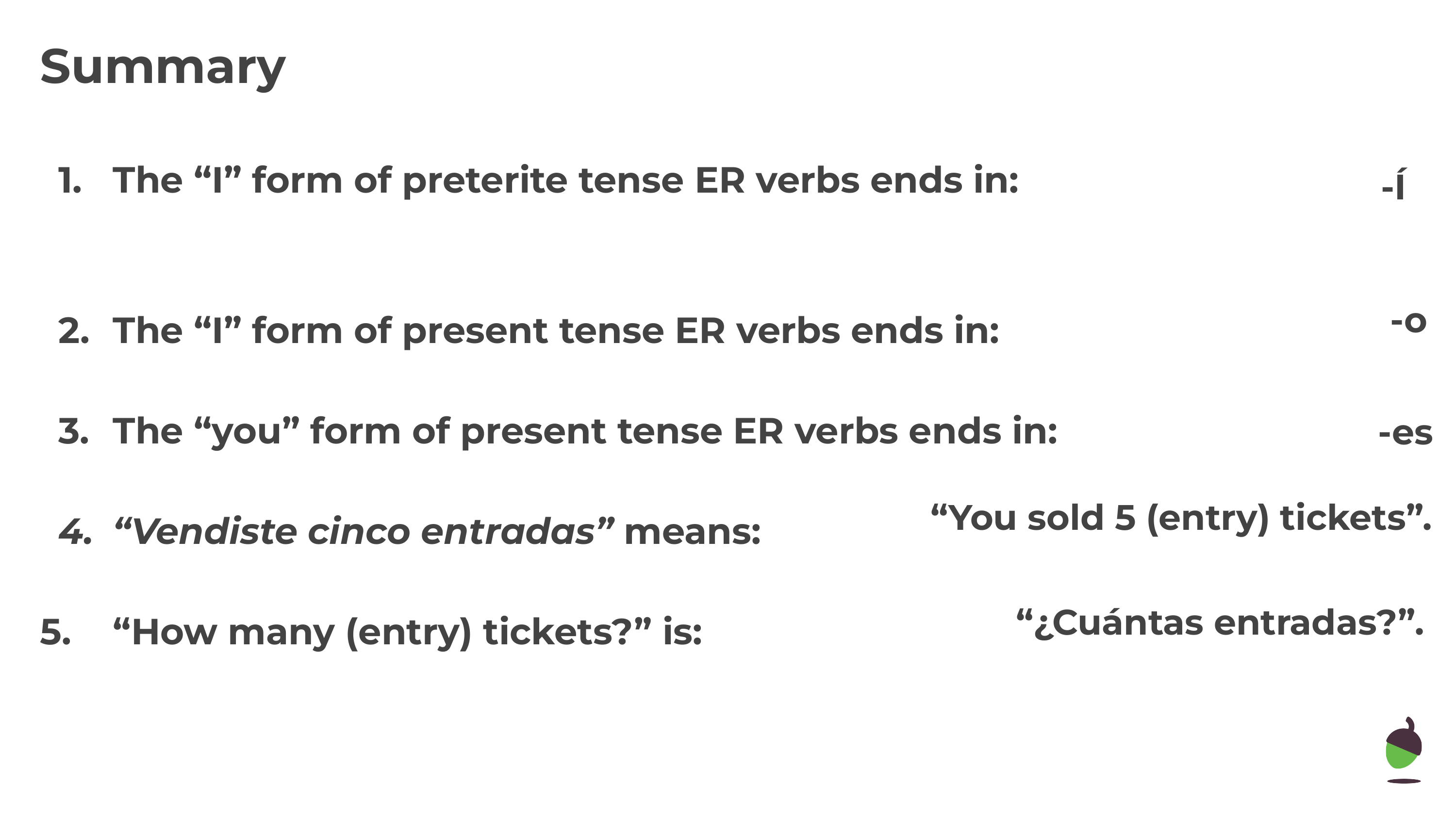

Summary

The “I” form of preterite tense ER verbs ends in:

The “I” form of present tense ER verbs ends in:

The “you” form of present tense ER verbs ends in:

“Vendiste cinco entradas” means:

5. 	“How many (entry) tickets?” is:

-Í
-o

-es

“You sold 5 (entry) tickets”.
“¿Cuántas entradas?”.